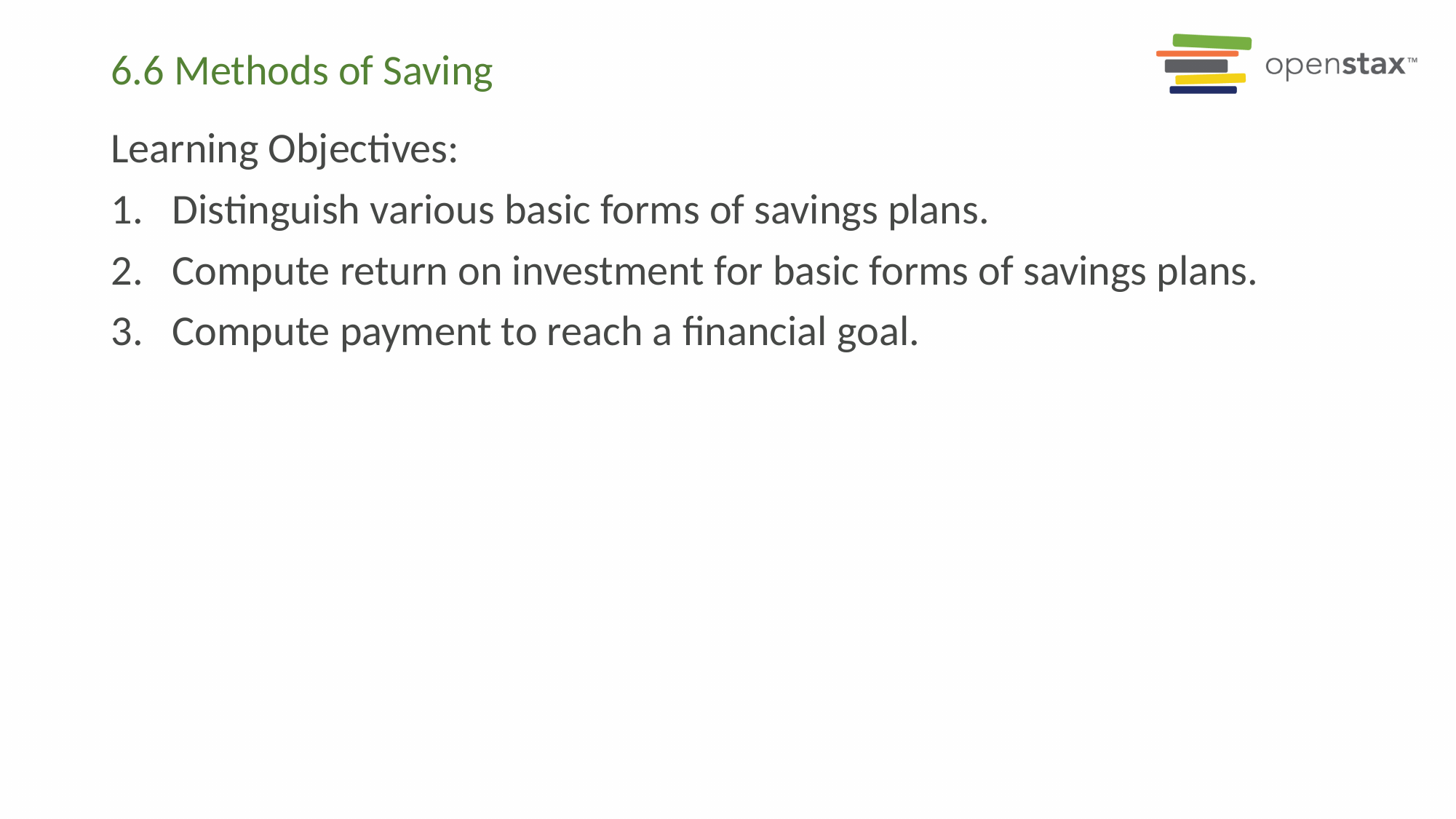

# 6.6 Methods of Saving
Learning Objectives:
Distinguish various basic forms of savings plans.
Compute return on investment for basic forms of savings plans.
Compute payment to reach a financial goal.